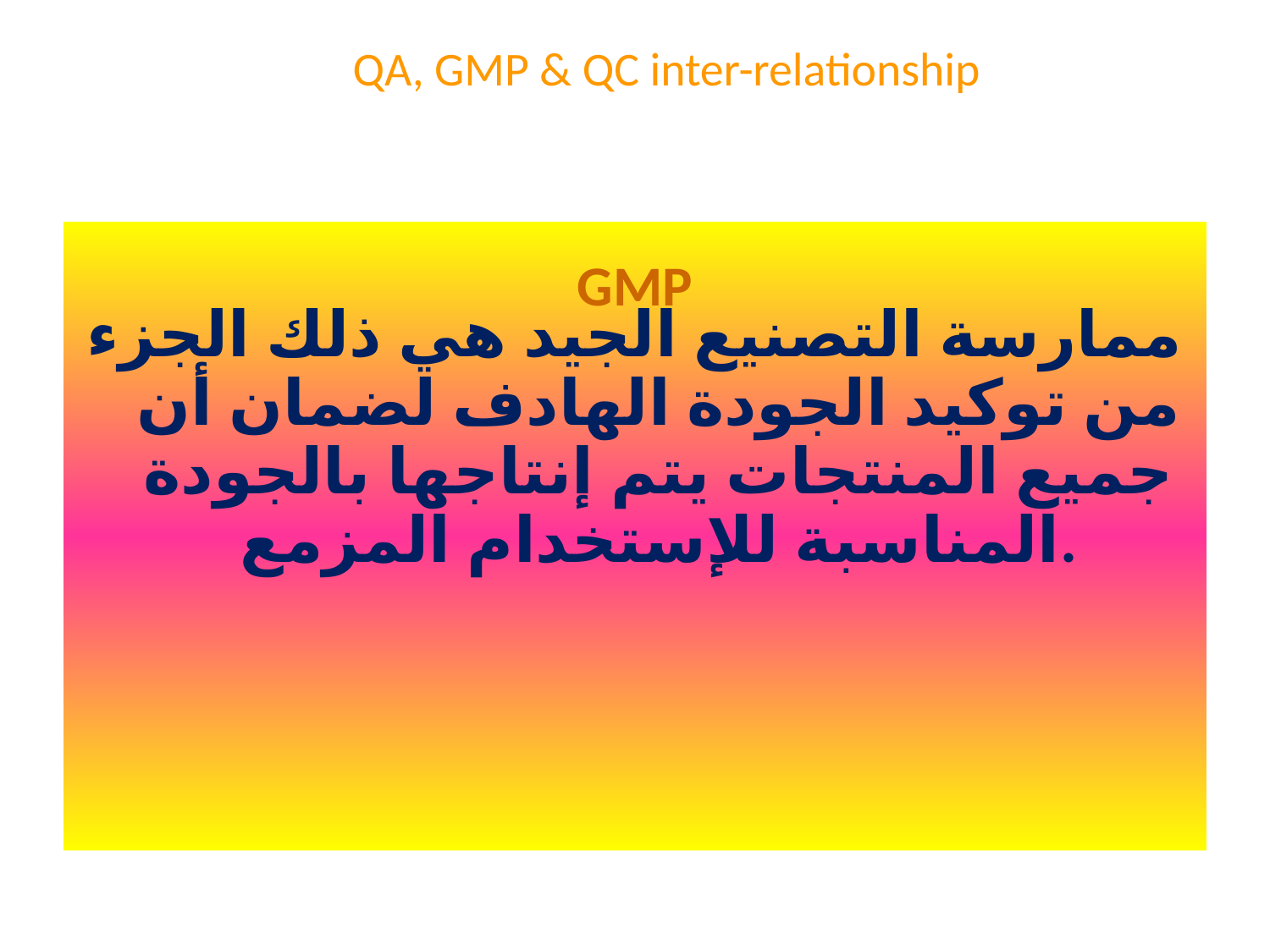

# QA, GMP & QC inter-relationship

ممارسة التصنيع الجيد هي ذلك الجزء من توكيد الجودة الهادف لضمان أن جميع المنتجات يتم إنتاجها بالجودة المناسبة للإستخدام المزمع.
GMP